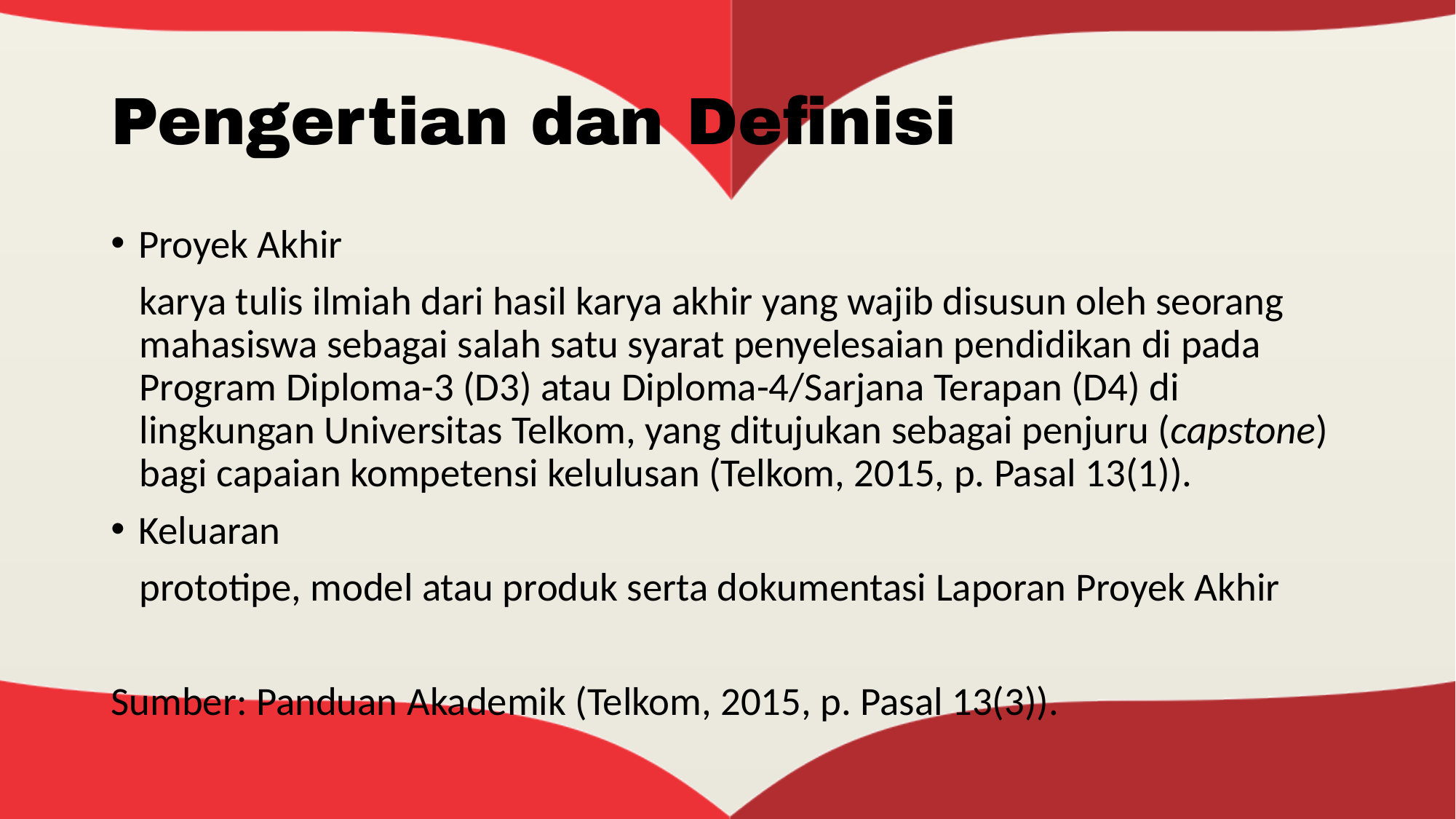

# Pengertian dan Definisi
Proyek Akhir
karya tulis ilmiah dari hasil karya akhir yang wajib disusun oleh seorang mahasiswa sebagai salah satu syarat penyelesaian pendidikan di pada Program Diploma-3 (D3) atau Diploma-4/Sarjana Terapan (D4) di lingkungan Universitas Telkom, yang ditujukan sebagai penjuru (capstone) bagi capaian kompetensi kelulusan (Telkom, 2015, p. Pasal 13(1)).
Keluaran
prototipe, model atau produk serta dokumentasi Laporan Proyek Akhir

Sumber: Panduan Akademik (Telkom, 2015, p. Pasal 13(3)).